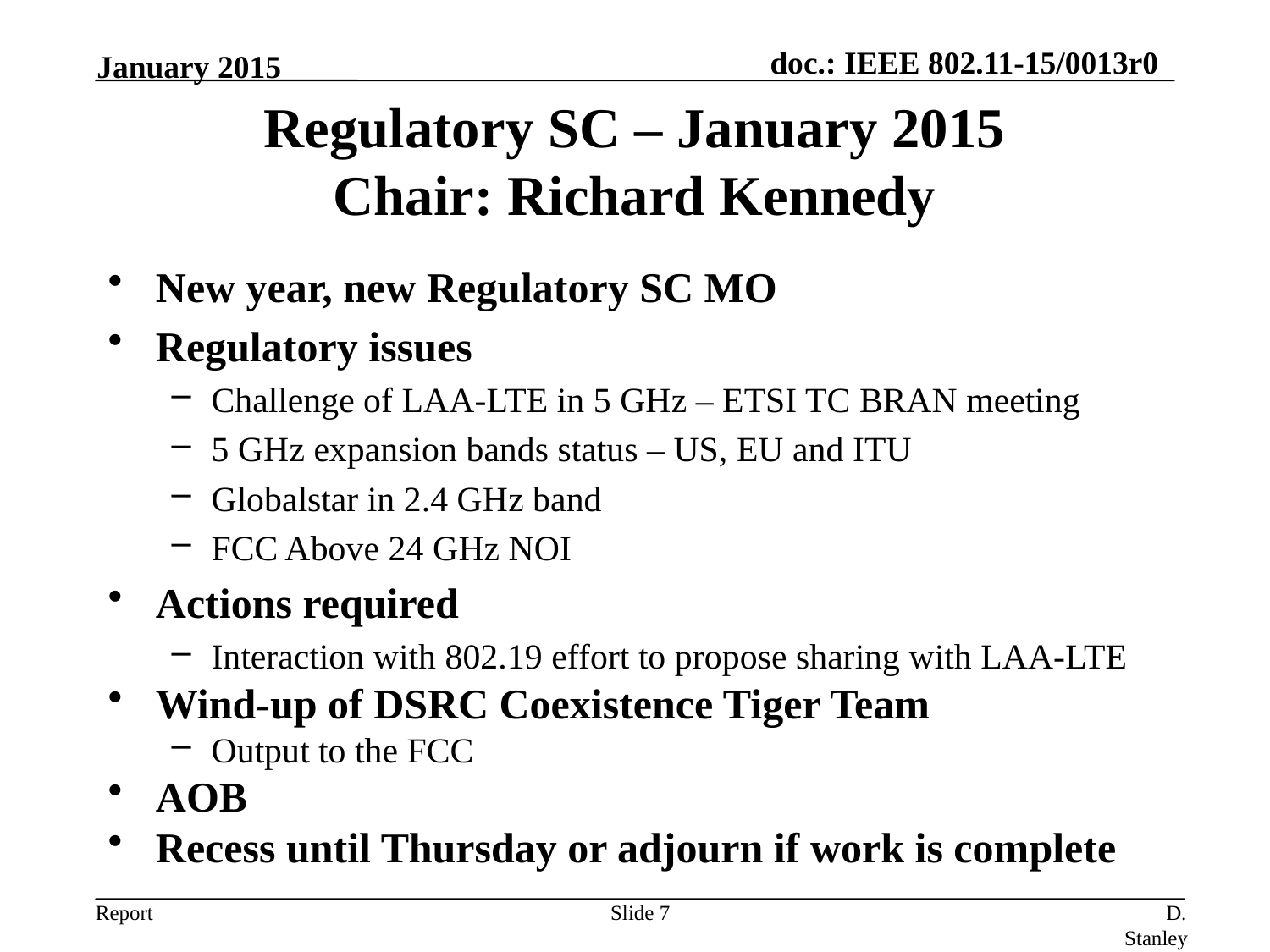

January 2015
# Regulatory SC – January 2015 Chair: Richard Kennedy
New year, new Regulatory SC MO
Regulatory issues
Challenge of LAA-LTE in 5 GHz – ETSI TC BRAN meeting
5 GHz expansion bands status – US, EU and ITU
Globalstar in 2.4 GHz band
FCC Above 24 GHz NOI
Actions required
Interaction with 802.19 effort to propose sharing with LAA-LTE
Wind-up of DSRC Coexistence Tiger Team
Output to the FCC
AOB
Recess until Thursday or adjourn if work is complete

Slide 7
D. Stanley, Aruba Networks